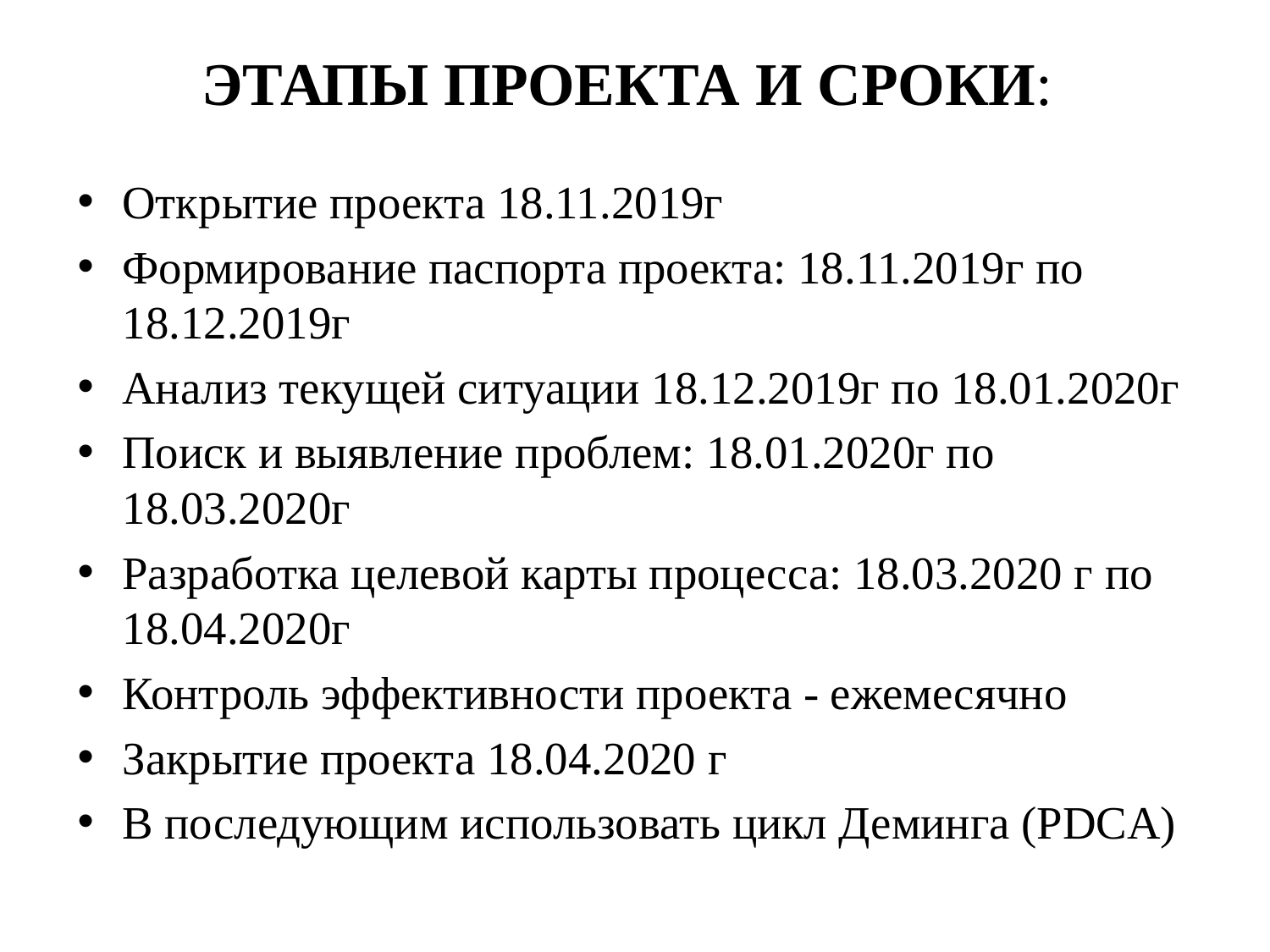

# ЭТАПЫ ПРОЕКТА И СРОКИ:
Открытие проекта 18.11.2019г
Формирование паспорта проекта: 18.11.2019г по 18.12.2019г
Анализ текущей ситуации 18.12.2019г по 18.01.2020г
Поиск и выявление проблем: 18.01.2020г по 18.03.2020г
Разработка целевой карты процесса: 18.03.2020 г по 18.04.2020г
Контроль эффективности проекта - ежемесячно
Закрытие проекта 18.04.2020 г
В последующим использовать цикл Деминга (PDCA)